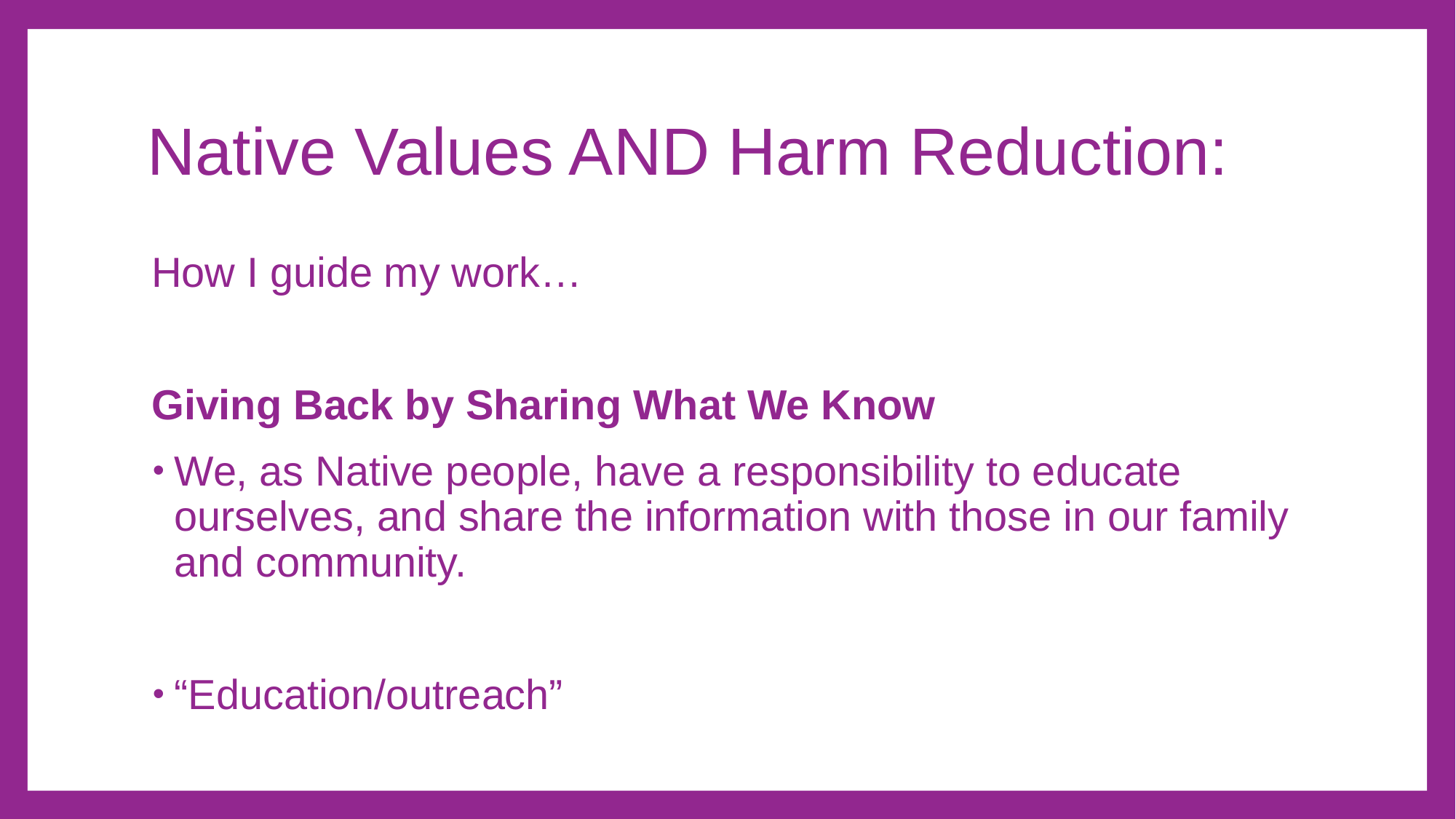

# Native Values AND Harm Reduction:
How I guide my work…

Giving Back by Sharing What We Know
We, as Native people, have a responsibility to educate ourselves, and share the information with those in our family and community.

“Education/outreach”